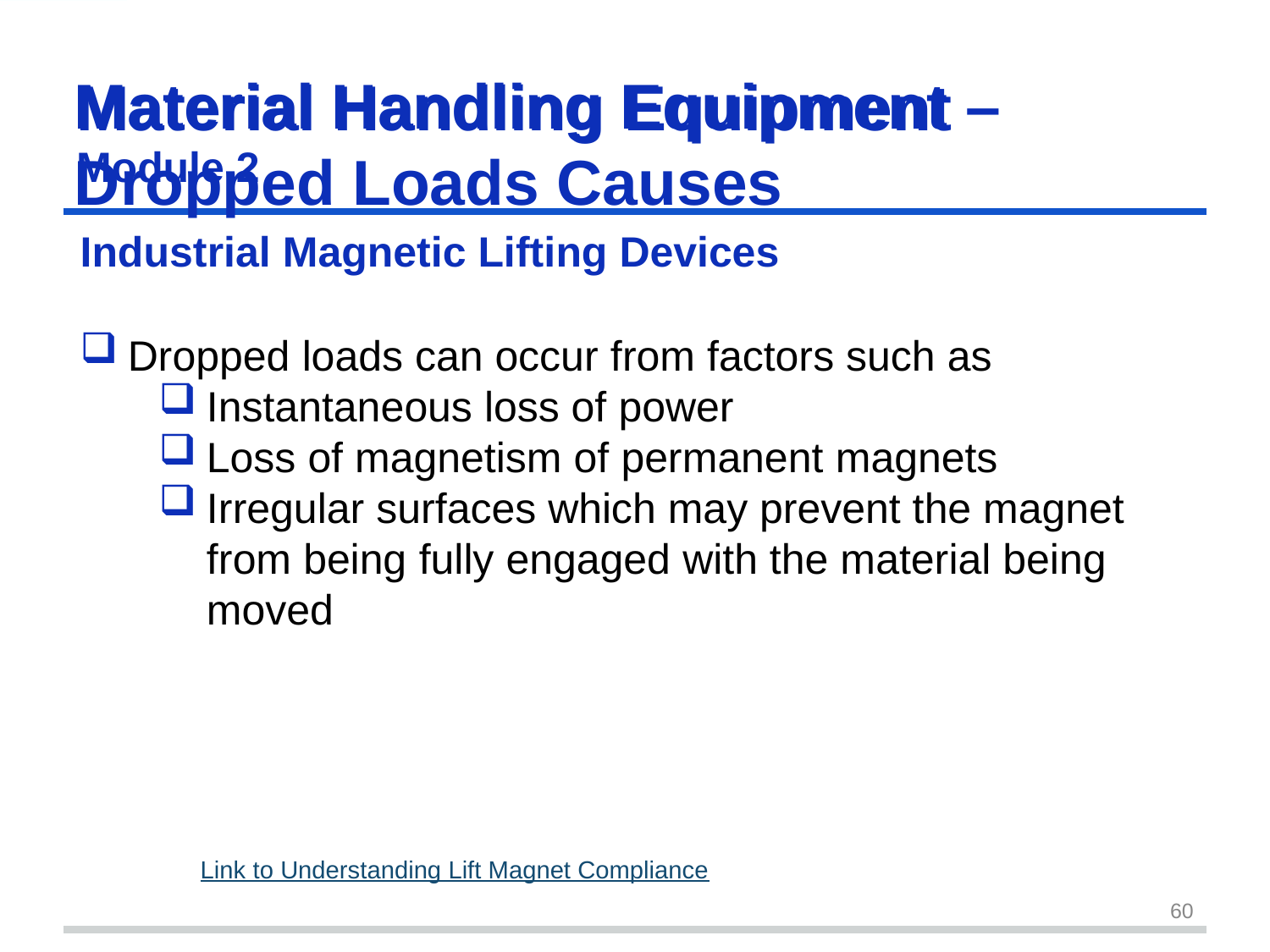

# Material Handling Equipment – Dropped Loads Causes
Material Handling	Equipment
Module 2
Industrial Magnetic Lifting Devices

Dropped loads can occur from factors such as
Instantaneous loss of power
Loss of magnetism of permanent magnets
Irregular surfaces which may prevent the magnet from being fully engaged with the material being moved
Link to Understanding Lift Magnet Compliance
60